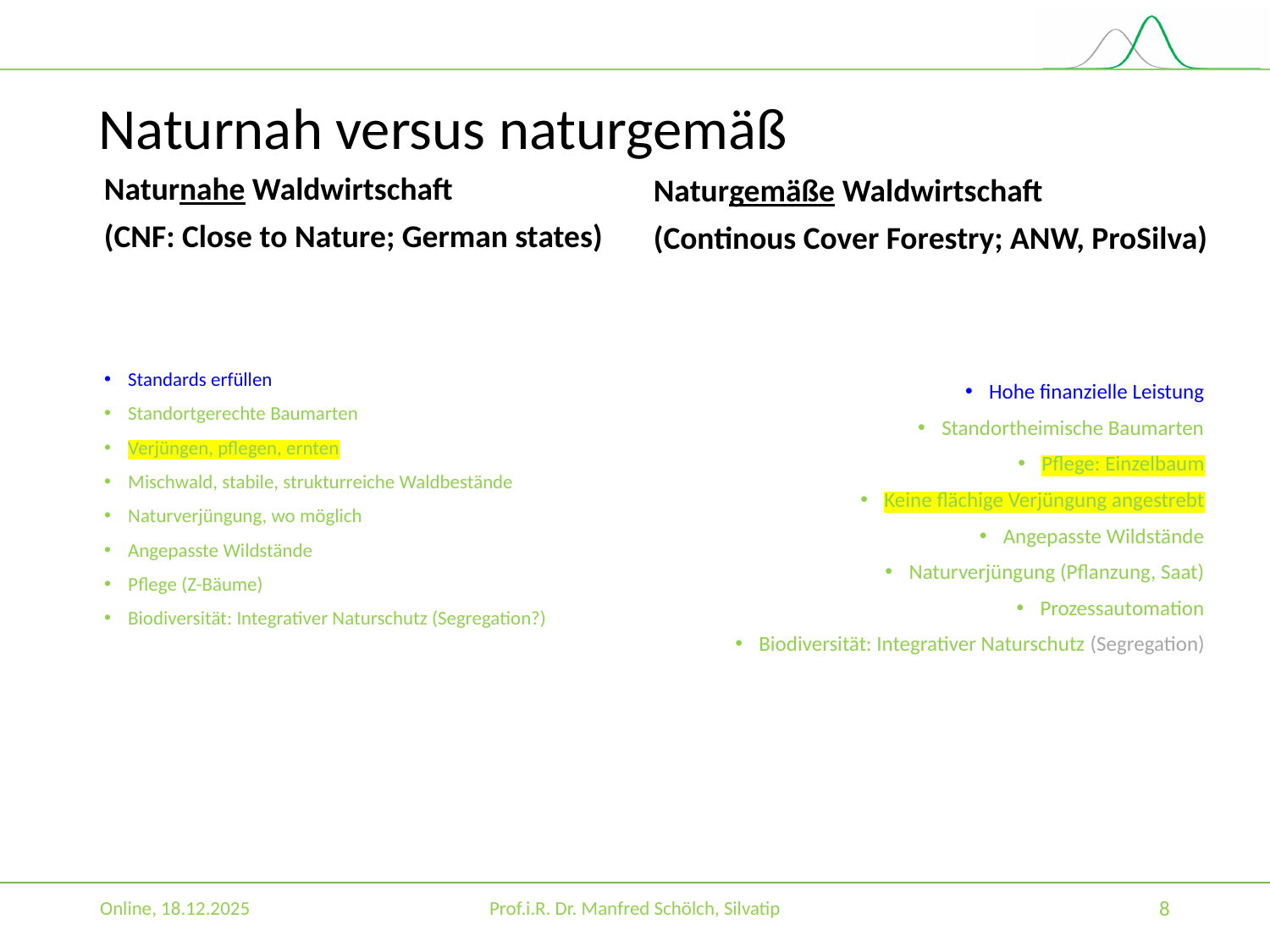

# Naturnah versus naturgemäß
Naturnahe Waldwirtschaft
(CNF: Close to Nature; German states)
Naturgemäße Waldwirtschaft
(Continous Cover Forestry; ANW, ProSilva)
Standards erfüllen
Standortgerechte Baumarten
Verjüngen, pflegen, ernten
Mischwald, stabile, strukturreiche Waldbestände
Naturverjüngung, wo möglich
Angepasste Wildstände
Pflege (Z-Bäume)
Biodiversität: Integrativer Naturschutz (Segregation?)

Hohe finanzielle Leistung
Standortheimische Baumarten
Pflege: Einzelbaum
Keine flächige Verjüngung angestrebt
Angepasste Wildstände
Naturverjüngung (Pflanzung, Saat)
Prozessautomation
Biodiversität: Integrativer Naturschutz (Segregation)
Online, 18.12.2025
Prof.i.R. Dr. Manfred Schölch, Silvatip
8